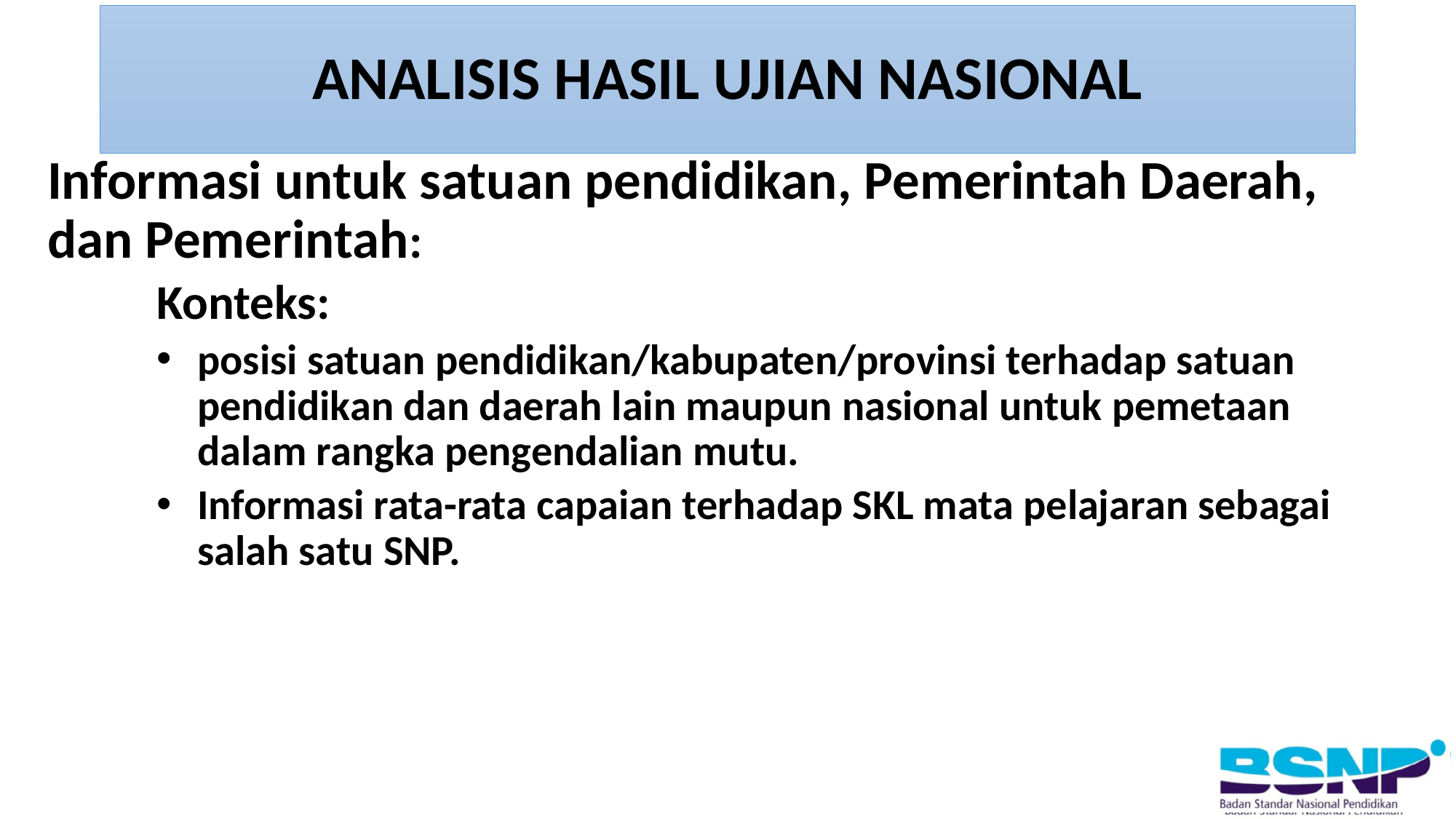

# ANALISIS HASIL UJIAN NASIONAL
Informasi untuk satuan pendidikan, Pemerintah Daerah, dan Pemerintah:
     Konteks:
posisi satuan pendidikan/kabupaten/provinsi terhadap satuan pendidikan dan daerah lain maupun nasional untuk pemetaan dalam rangka pengendalian mutu.
Informasi rata-rata capaian terhadap SKL mata pelajaran sebagai salah satu SNP.